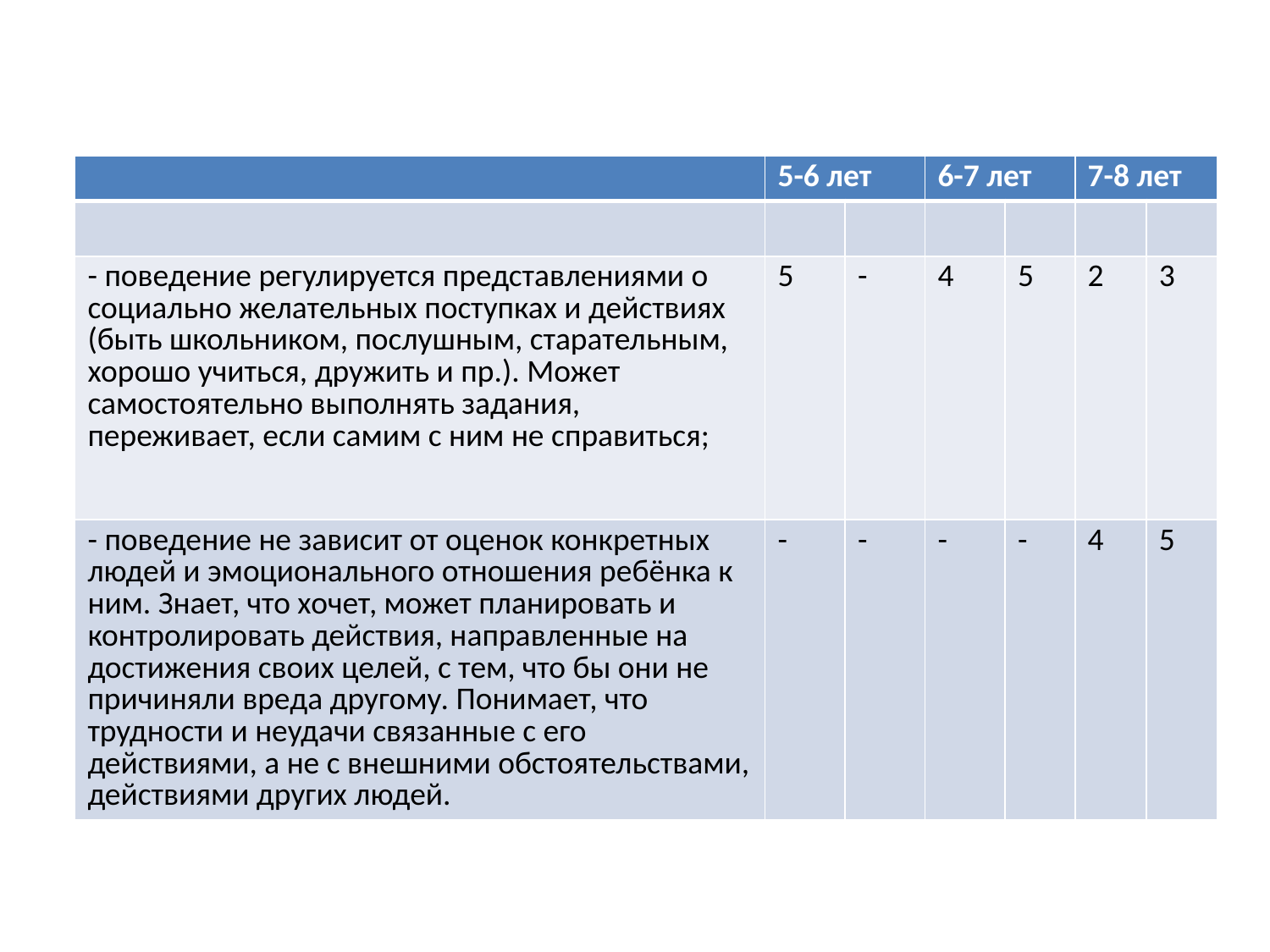

|  | 5-6 лет |  | 6-7 лет |  | 7-8 лет |  |
| --- | --- | --- | --- | --- | --- | --- |
|  |  |  |  |  |  |  |
| - поведение регулируется представлениями о социально желательных поступках и действиях (быть школьником, послушным, старательным, хорошо учиться, дружить и пр.). Может самостоятельно выполнять задания, переживает, если самим с ним не справиться; | 5 | - | 4 | 5 | 2 | 3 |
| - поведение не зависит от оценок конкретных людей и эмоционального отношения ребёнка к ним. Знает, что хочет, может планировать и контролировать действия, направленные на достижения своих целей, с тем, что бы они не причиняли вреда другому. Понимает, что трудности и неудачи связанные с его действиями, а не с внешними обстоятельствами, действиями других людей. | - | - | - | - | 4 | 5 |